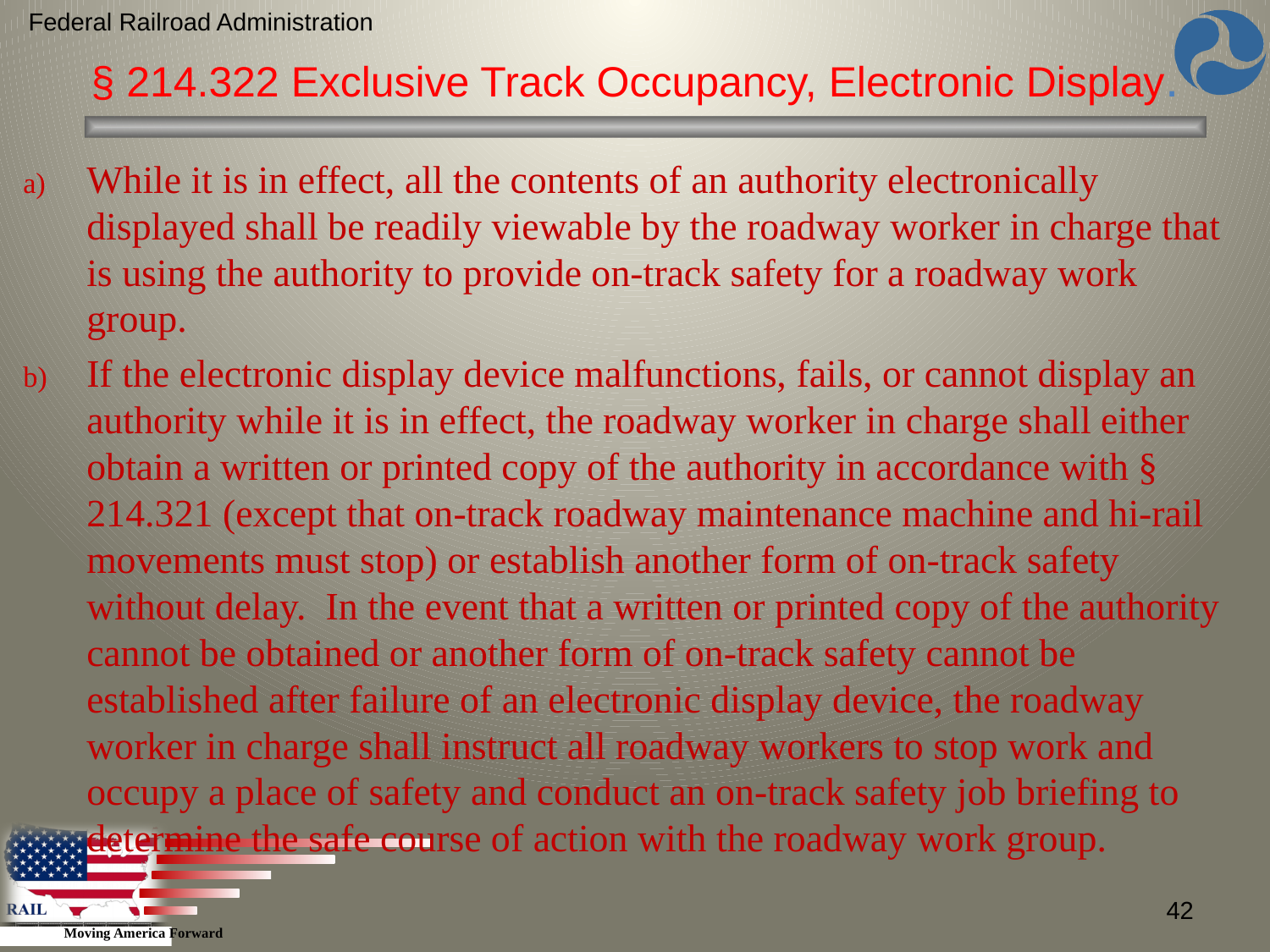

Federal Railroad Administration
§ 214.322 Exclusive Track Occupancy, Electronic Display.

While it is in effect, all the contents of an authority electronically displayed shall be readily viewable by the roadway worker in charge that is using the authority to provide on-track safety for a roadway work group.
If the electronic display device malfunctions, fails, or cannot display an authority while it is in effect, the roadway worker in charge shall either obtain a written or printed copy of the authority in accordance with § 214.321 (except that on-track roadway maintenance machine and hi-rail movements must stop) or establish another form of on-track safety without delay.  In the event that a written or printed copy of the authority cannot be obtained or another form of on-track safety cannot be established after failure of an electronic display device, the roadway worker in charge shall instruct all roadway workers to stop work and occupy a place of safety and conduct an on-track safety job briefing to determine the safe course of action with the roadway work group.

42